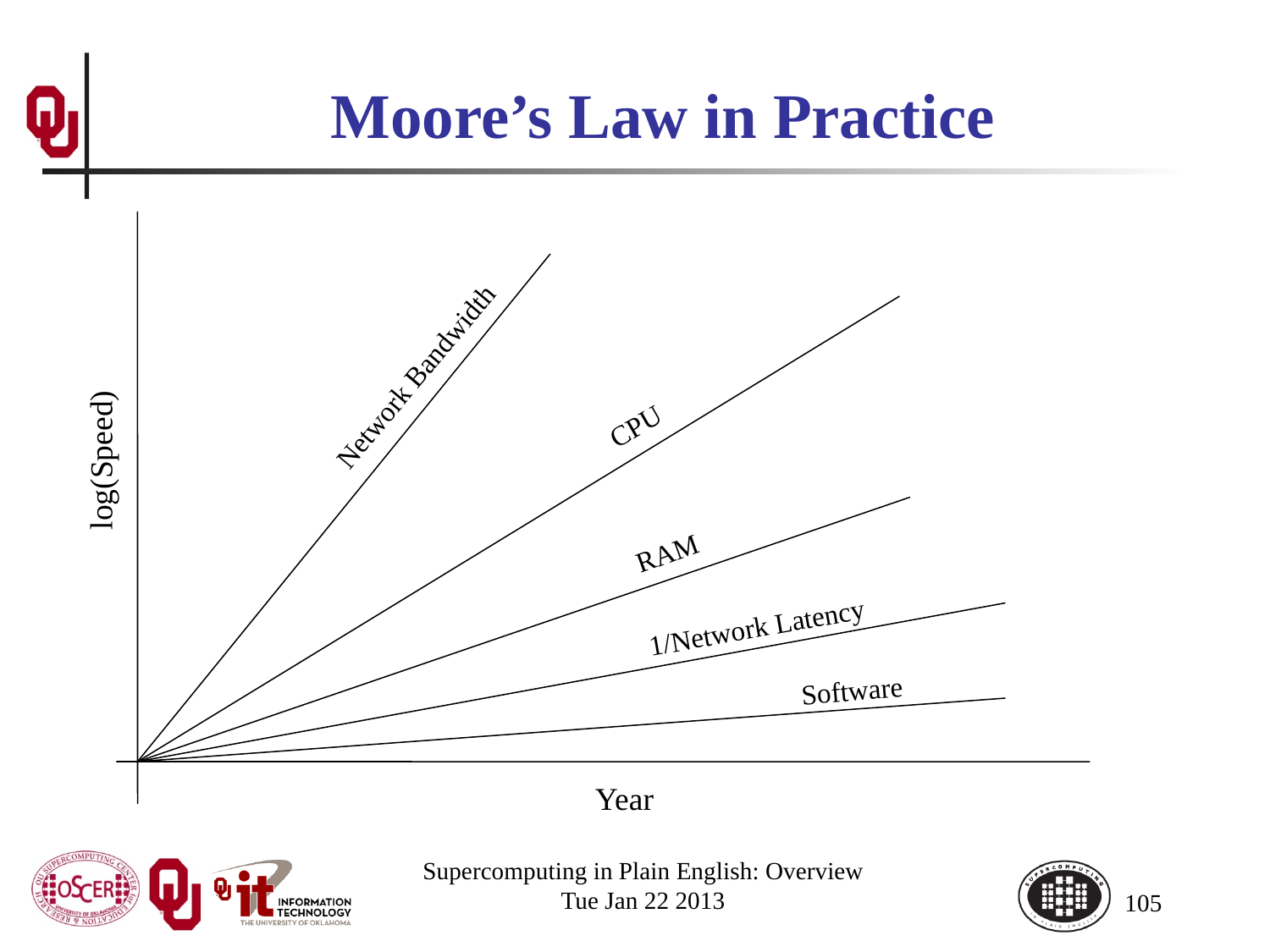

# Moore’s Law in Practice

Network Bandwidth
CPU
log(Speed)

RAM

1/Network Latency
Software

Year
Supercomputing in Plain English: Overview
Tue Jan 22 2013
105